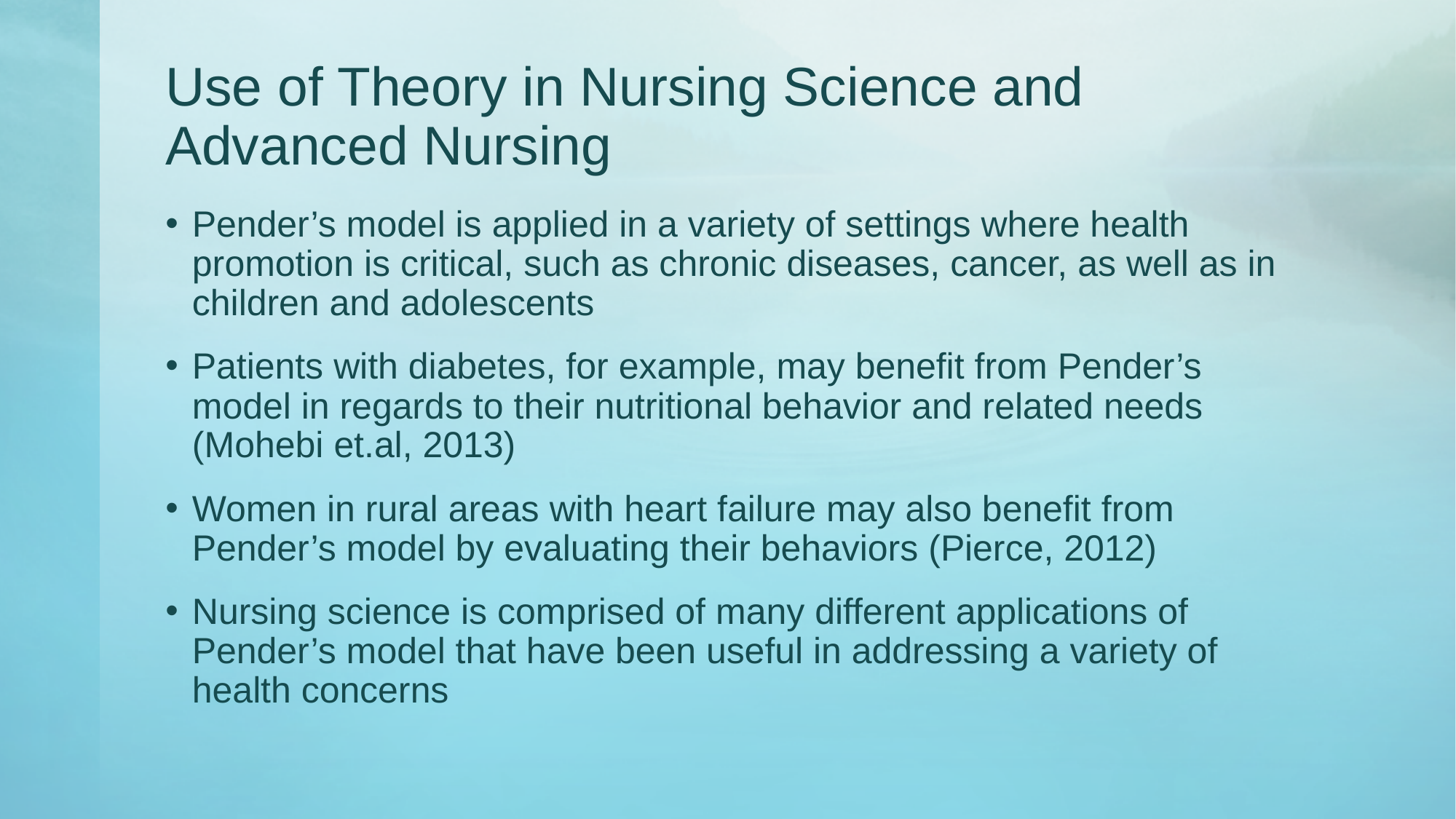

# Use of Theory in Nursing Science and Advanced Nursing
Pender’s model is applied in a variety of settings where health promotion is critical, such as chronic diseases, cancer, as well as in children and adolescents
Patients with diabetes, for example, may benefit from Pender’s model in regards to their nutritional behavior and related needs (Mohebi et.al, 2013)
Women in rural areas with heart failure may also benefit from Pender’s model by evaluating their behaviors (Pierce, 2012)
Nursing science is comprised of many different applications of Pender’s model that have been useful in addressing a variety of health concerns